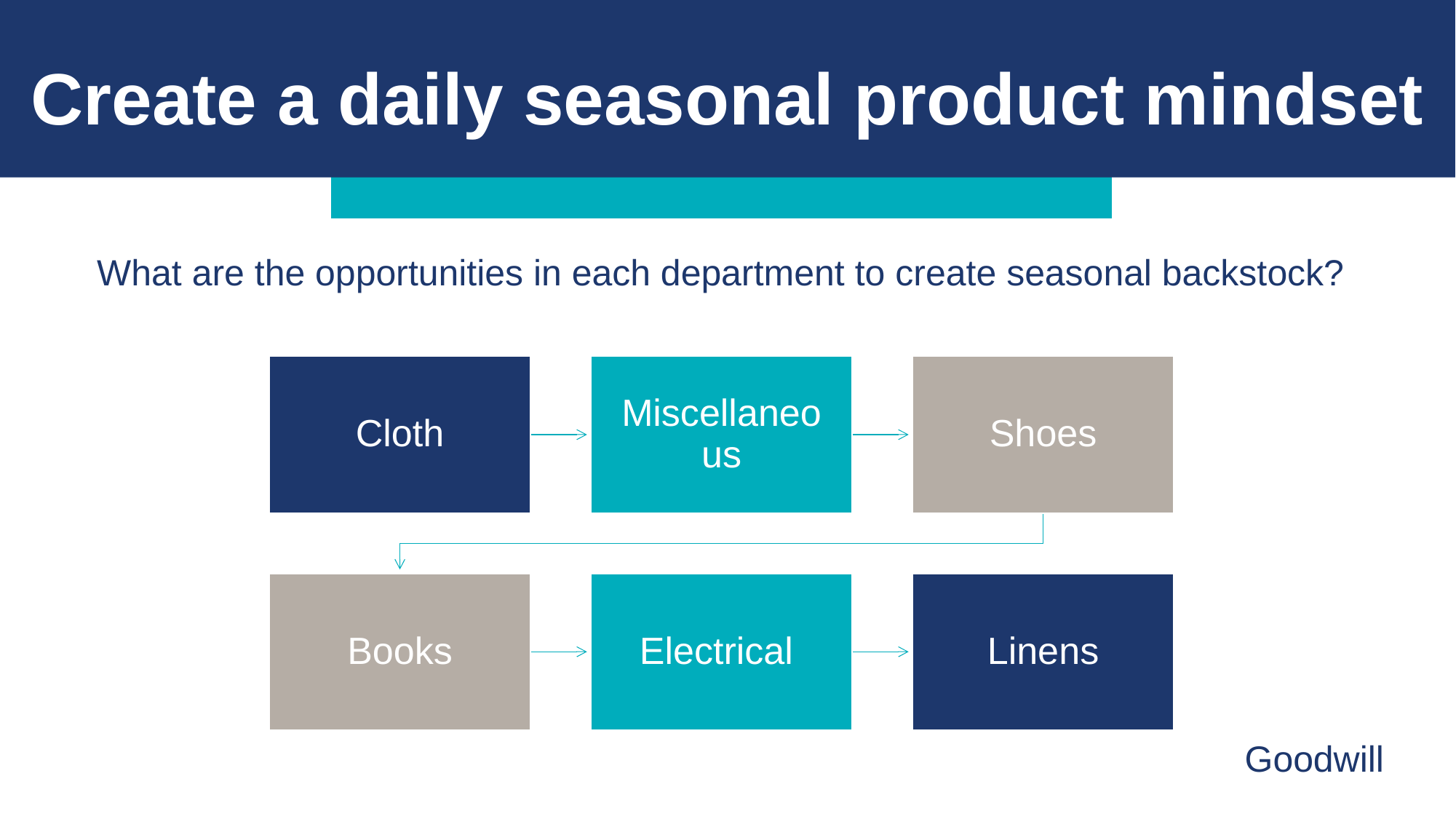

Create a daily seasonal product mindset

What are the opportunities in each department to create seasonal backstock?

Cloth

Miscellaneous

Shoes

Books

Electrical
Linens
Goodwill